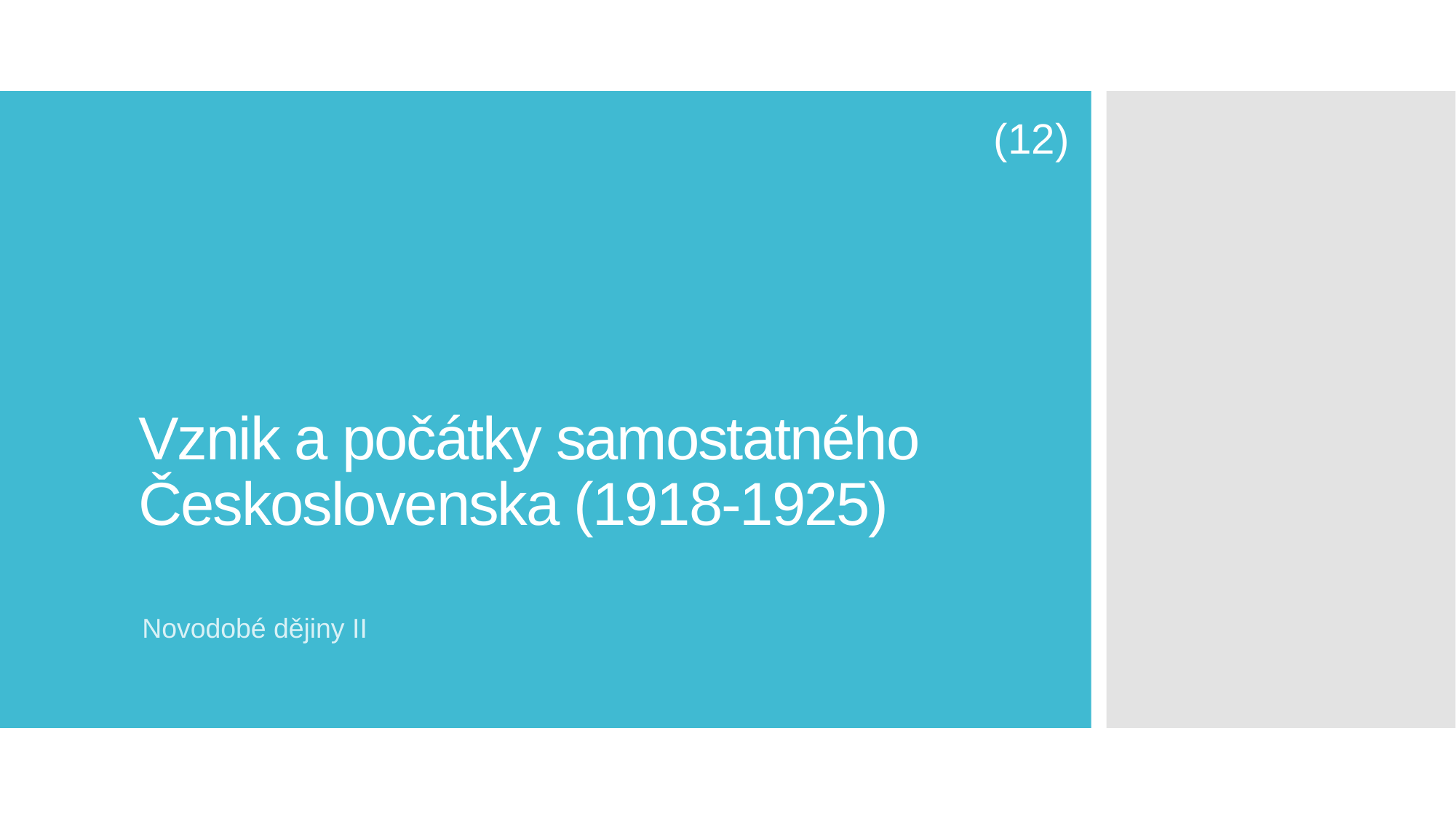

(12)
# Vznik a počátky samostatného Československa (1918-1925)

Novodobé dějiny II